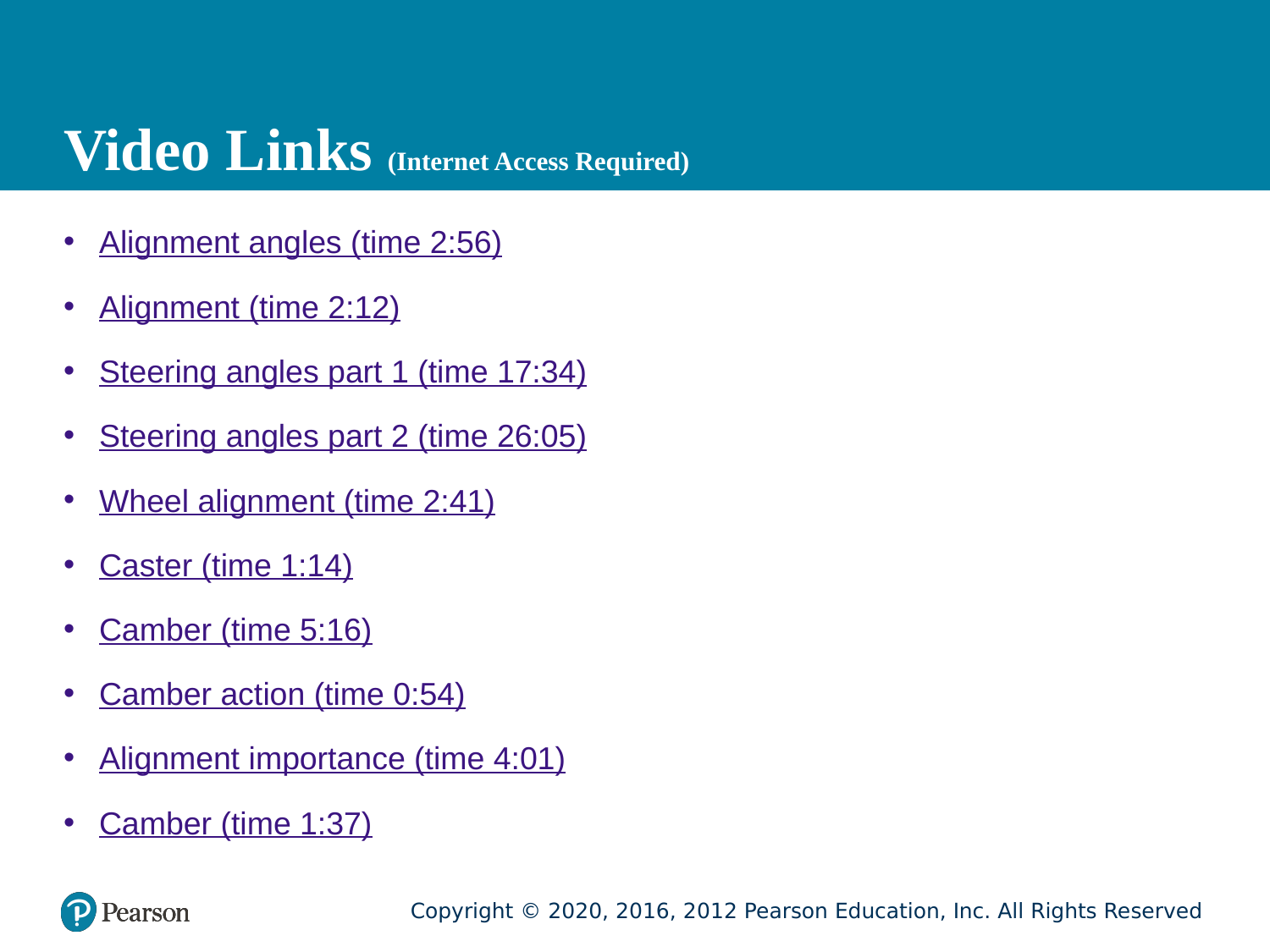

# Video Links (Internet Access Required)
Alignment angles (time 2:56)
Alignment (time 2:12)
Steering angles part 1 (time 17:34)
Steering angles part 2 (time 26:05)
Wheel alignment (time 2:41)
Caster (time 1:14)
Camber (time 5:16)
Camber action (time 0:54)
Alignment importance (time 4:01)
Camber (time 1:37)